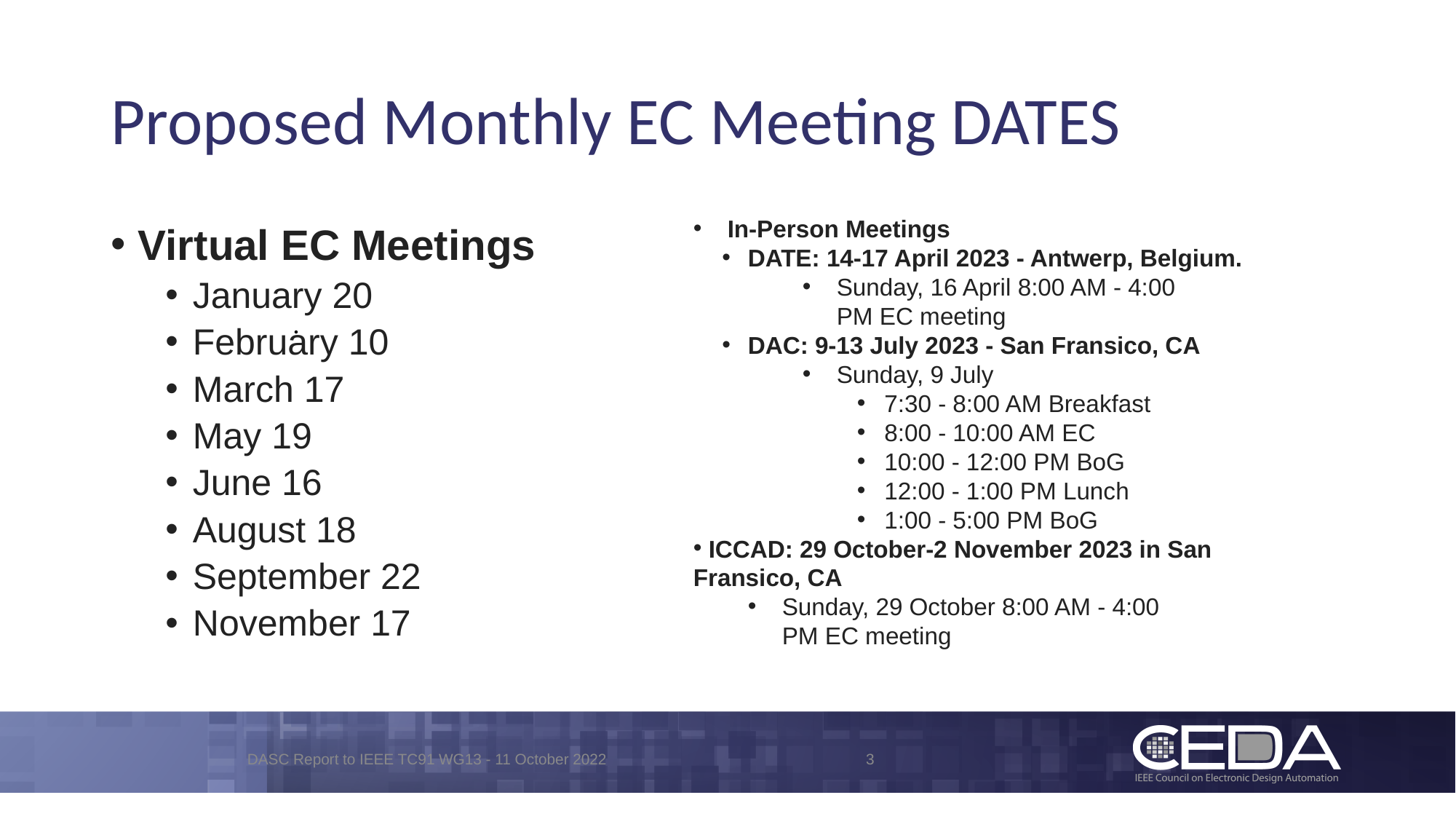

# Proposed Monthly EC Meeting DATES
In-Person Meetings
DATE: 14-17 April 2023 - Antwerp, Belgium.
Sunday, 16 April 8:00 AM - 4:00 PM EC meeting
DAC: 9-13 July 2023 - San Fransico, CA
Sunday, 9 July
7:30 - 8:00 AM Breakfast
8:00 - 10:00 AM EC
10:00 - 12:00 PM BoG
12:00 - 1:00 PM Lunch
1:00 - 5:00 PM BoG
 ICCAD: 29 October-2 November 2023 in San Fransico, CA
Sunday, 29 October 8:00 AM - 4:00 PM EC meeting
Virtual EC Meetings
January 20
February 10
March 17
May 19
June 16
August 18
September 22
November 17

.
DASC Report to IEEE TC91 WG13 - 11 October 2022
3